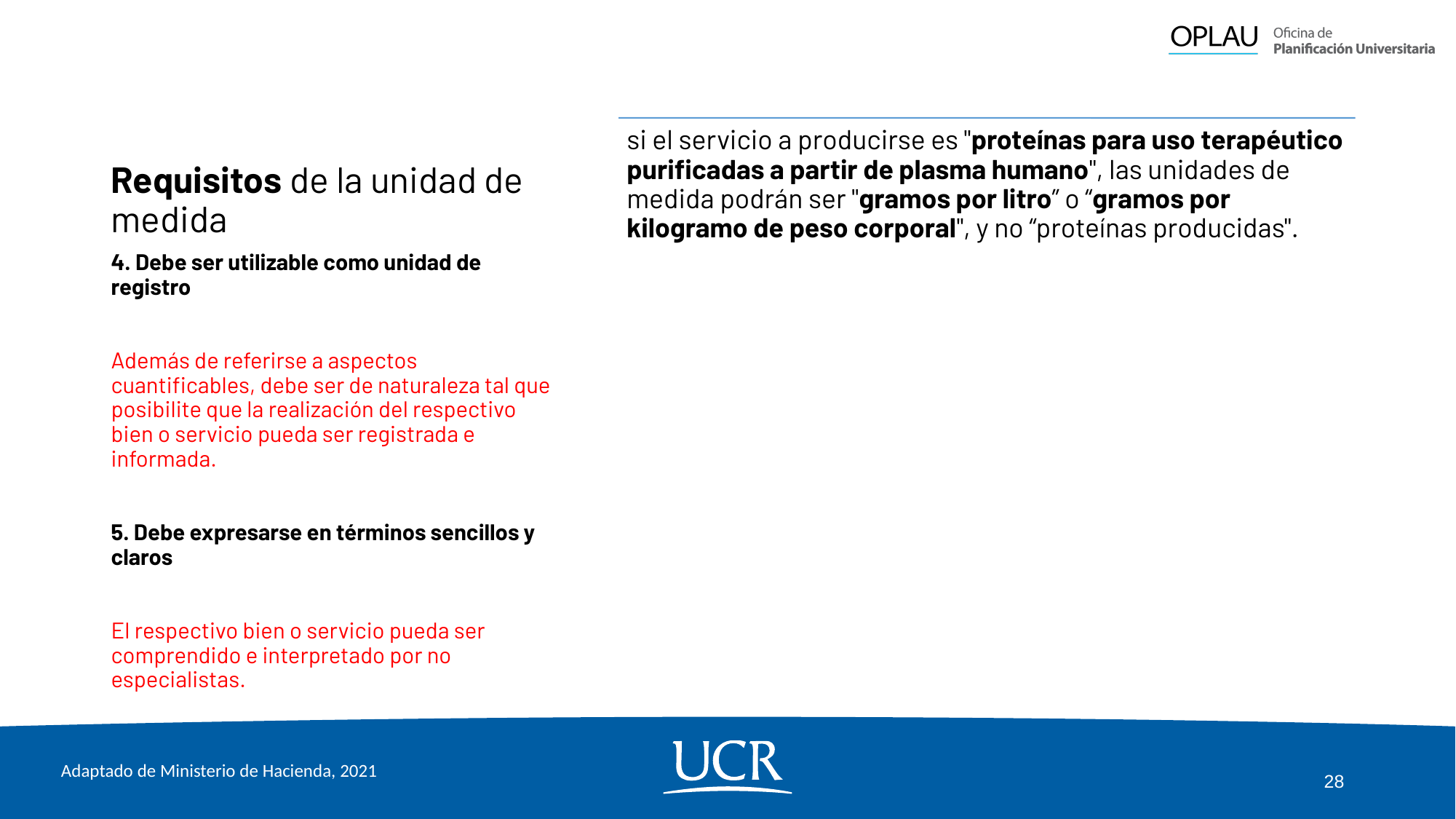

# Requisitos de la unidad de medida
si el servicio a producirse es "proteínas para uso terapéutico purificadas a partir de plasma humano", las unidades de medida podrán ser "gramos por litro” o “gramos por kilogramo de peso corporal", y no “proteínas producidas".
4. Debe ser utilizable como unidad de registro

Además de referirse a aspectos cuantificables, debe ser de naturaleza tal que posibilite que la realización del respectivo bien o servicio pueda ser registrada e informada.

5. Debe expresarse en términos sencillos y claros

El respectivo bien o servicio pueda ser comprendido e interpretado por no especialistas.
Adaptado de Ministerio de Hacienda, 2021
28